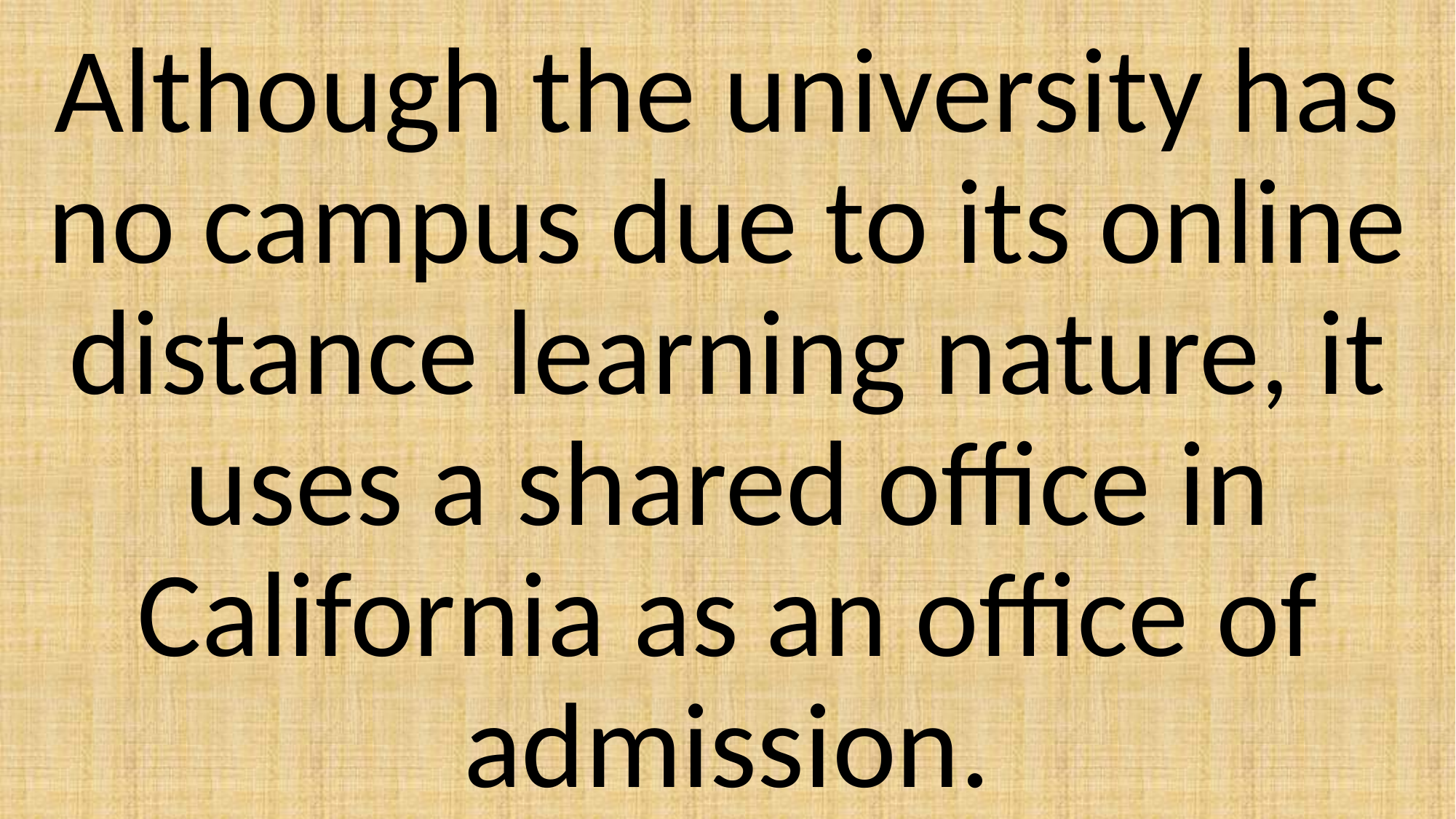

# Although the university has no campus due to its online distance learning nature, it uses a shared office in California as an office of admission.